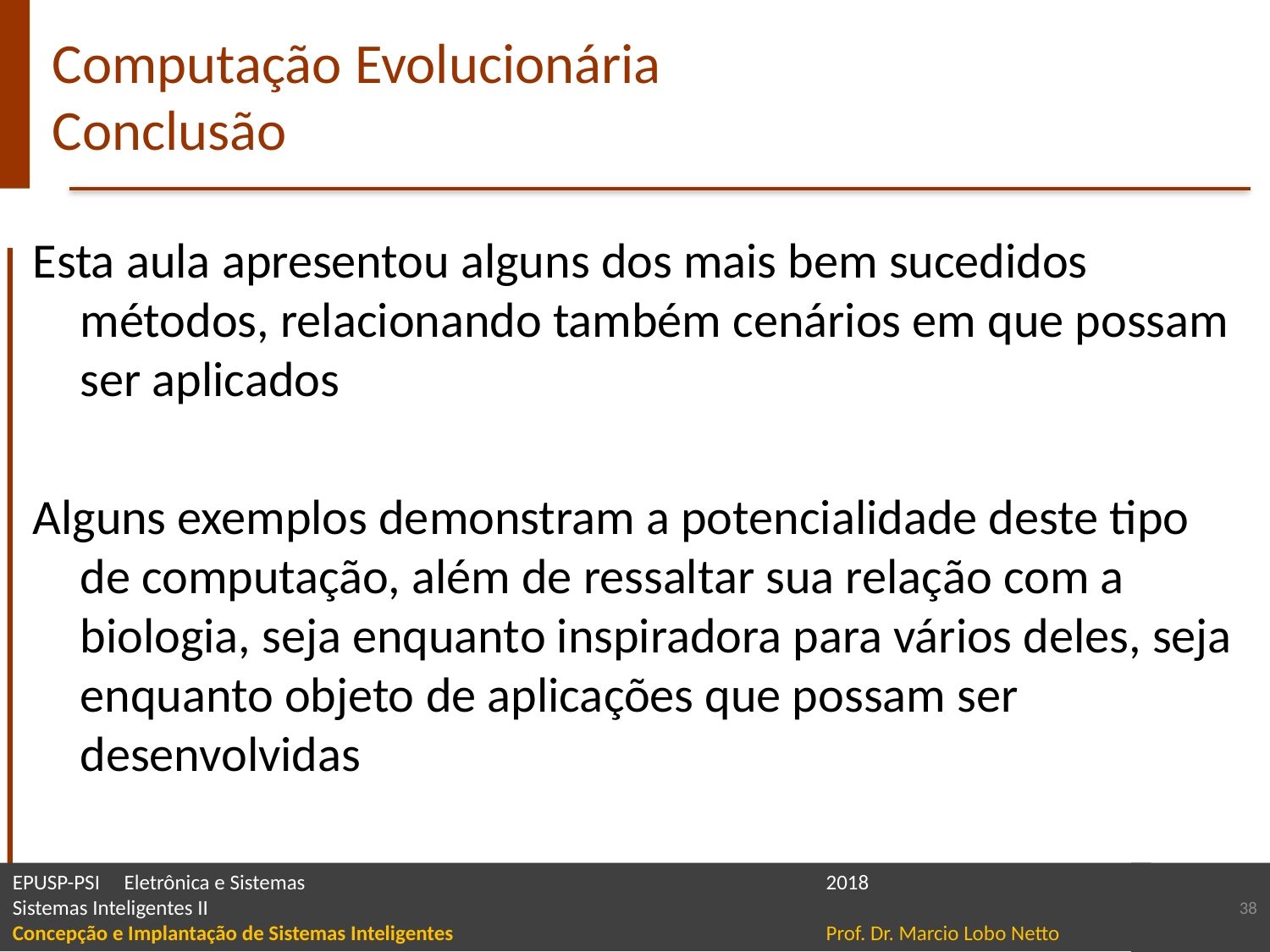

# Computação Evolucionária Conclusão
Esta aula apresentou alguns dos mais bem sucedidos métodos, relacionando também cenários em que possam ser aplicados

Alguns exemplos demonstram a potencialidade deste tipo de computação, além de ressaltar sua relação com a biologia, seja enquanto inspiradora para vários deles, seja enquanto objeto de aplicações que possam ser desenvolvidas
38